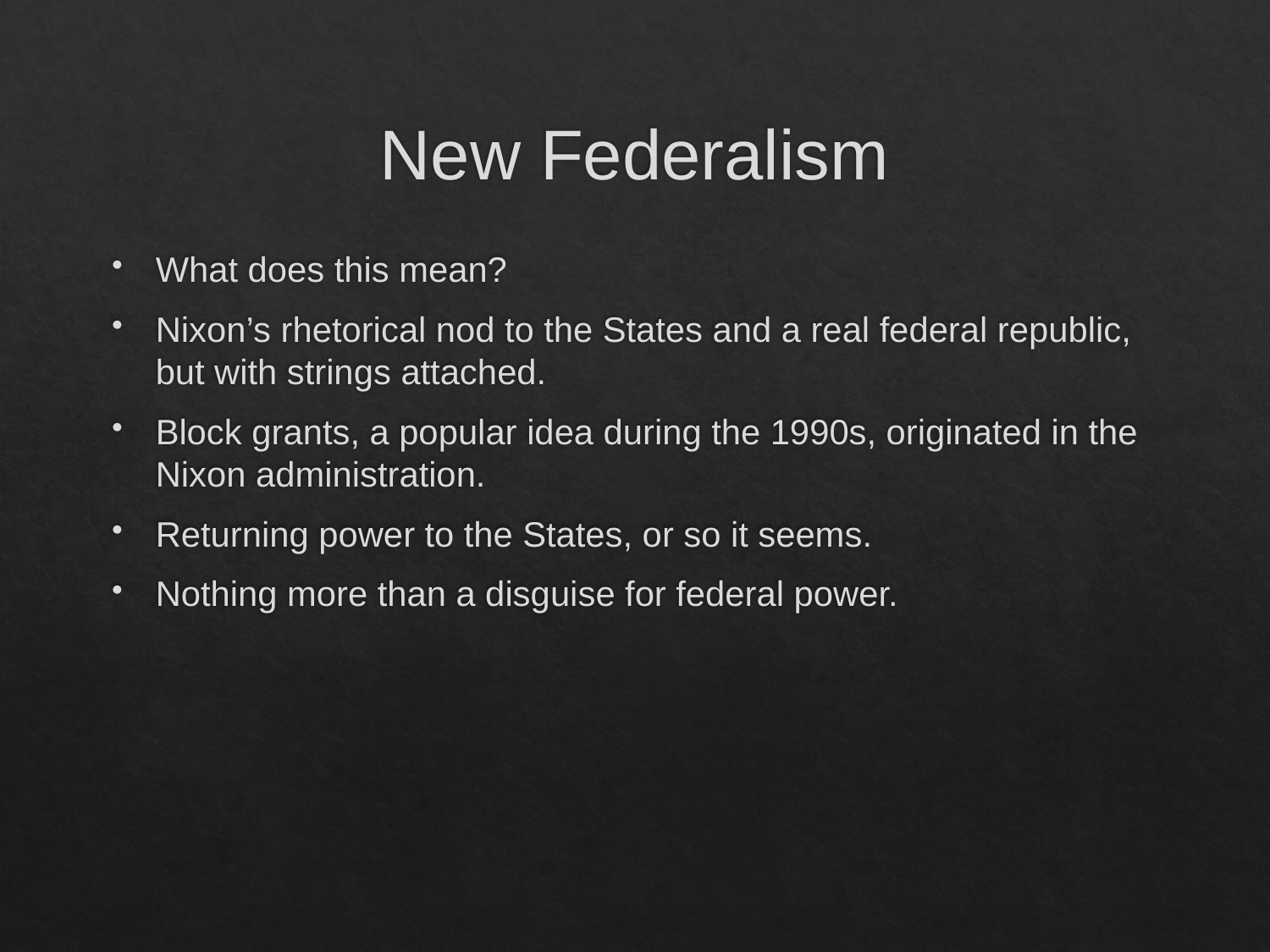

# New Federalism
What does this mean?
Nixon’s rhetorical nod to the States and a real federal republic, but with strings attached.
Block grants, a popular idea during the 1990s, originated in the Nixon administration.
Returning power to the States, or so it seems.
Nothing more than a disguise for federal power.